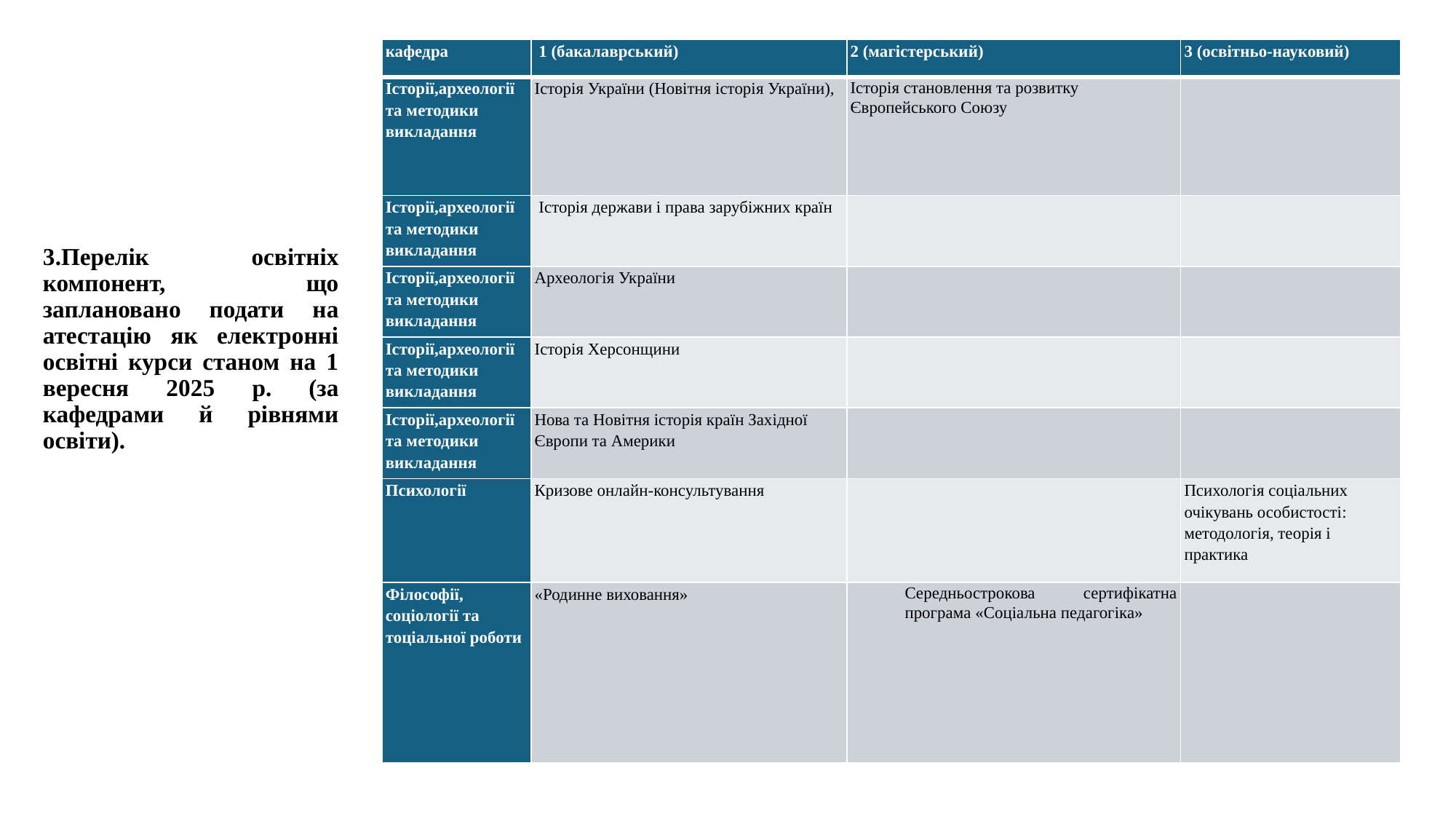

| кафедра | 1 (бакалаврський) | 2 (магістерський) | 3 (освітньо-науковий) |
| --- | --- | --- | --- |
| Історії,археології та методики викладання | Історія України (Новітня історія України), | Історія становлення та розвитку Європейського Союзу |  |
| Історії,археології та методики викладання | Історія держави і права зарубіжних країн |  |  |
| Історії,археології та методики викладання | Археологія України |  |  |
| Історії,археології та методики викладання | Історія Херсонщини |  |  |
| Історії,археології та методики викладання | Нова та Новітня історія країн Західної Європи та Америки |  |  |
| Психології | Кризове онлайн-консультування |  | Психологія соціальних очікувань особистості: методологія, теорія і практика |
| Філософії, соціології та тоціальної роботи | «Родинне виховання» | Середньострокова сертифікатна програма «Соціальна педагогіка» |  |
# 3.Перелік освітніх компонент, що заплановано подати на атестацію як електронні освітні курси станом на 1 вересня 2025 р. (за кафедрами й рівнями освіти).